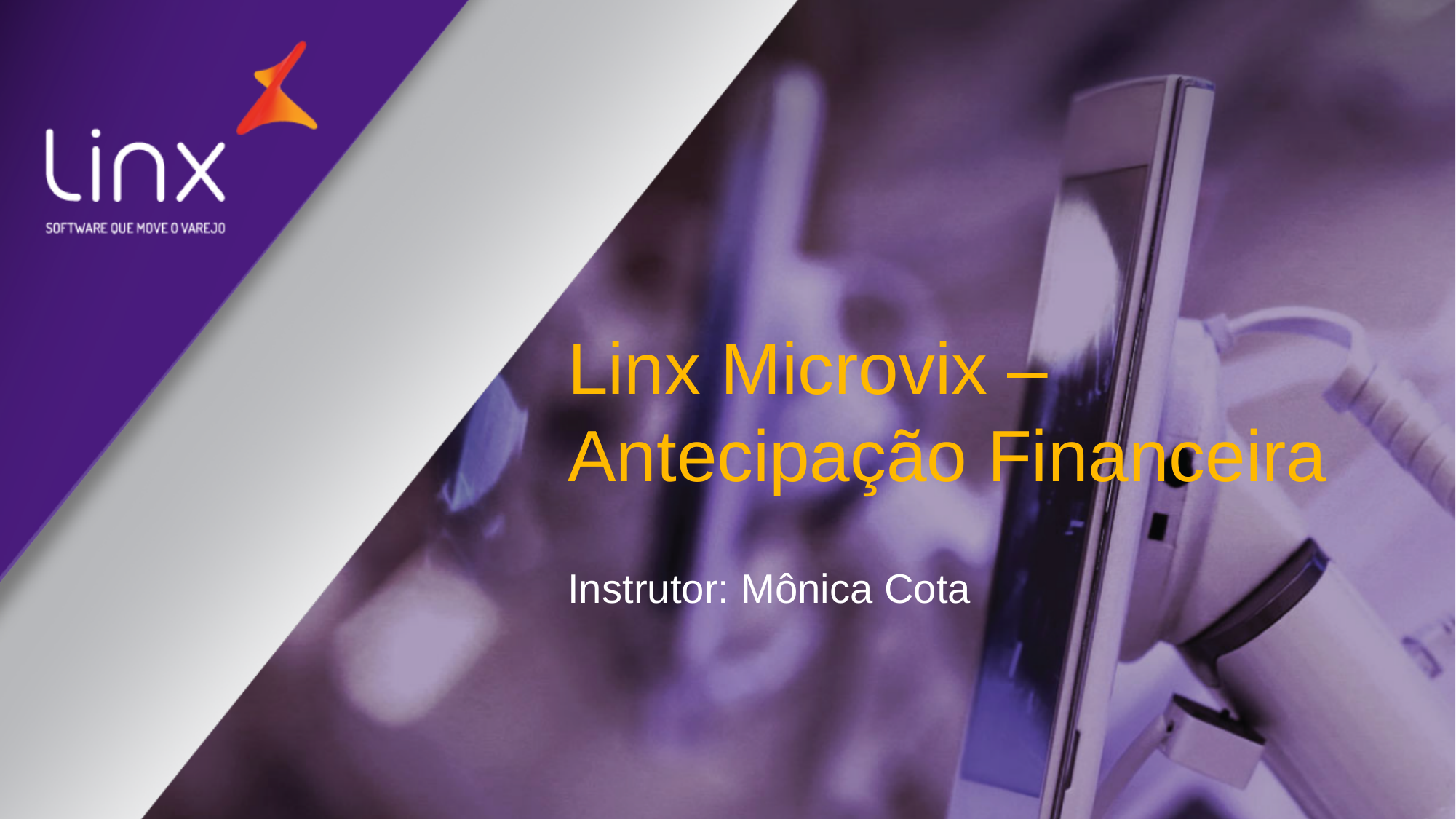

# Linx Microvix – Antecipação Financeira
Instrutor: Mônica Cota